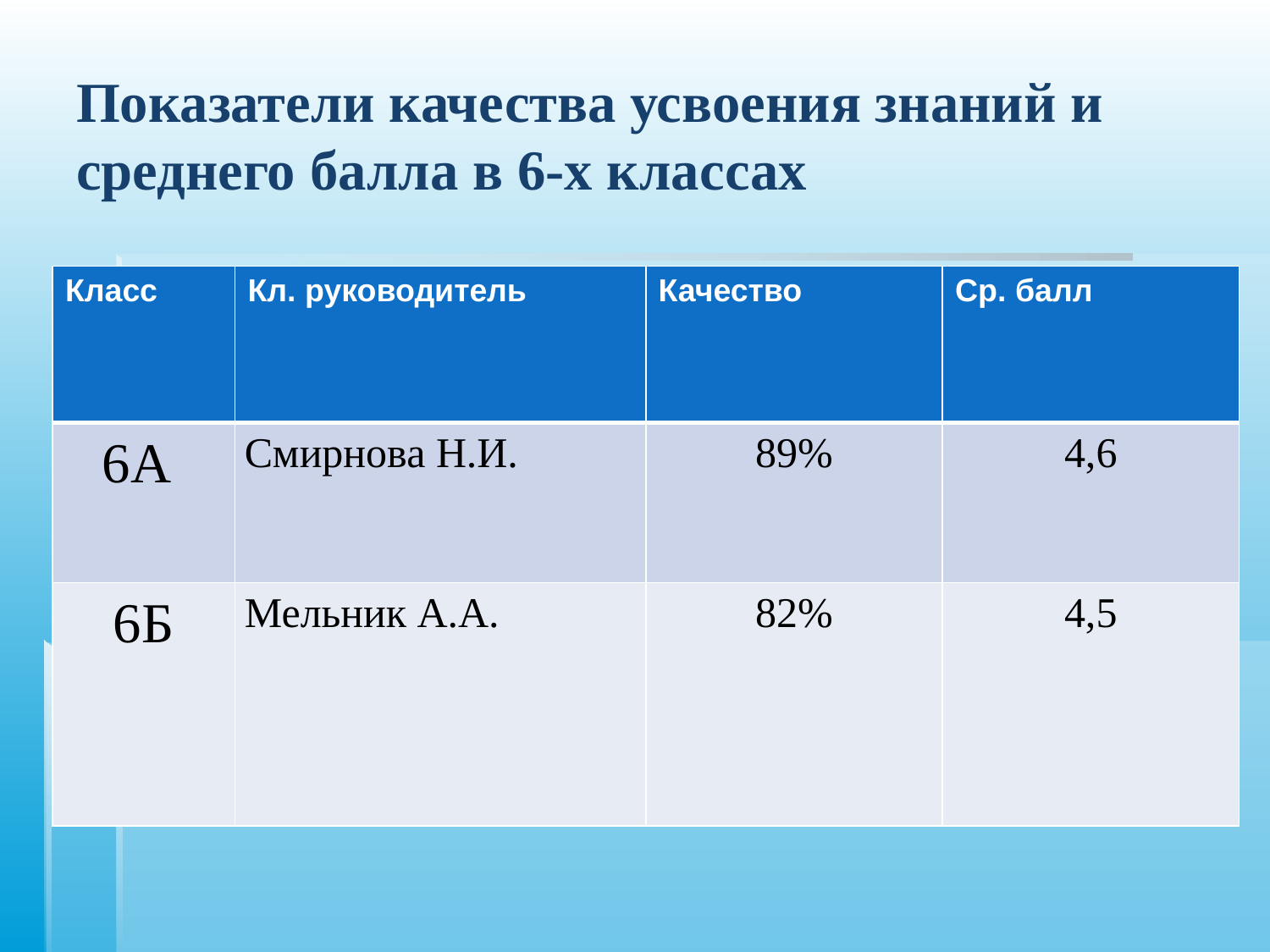

# Показатели качества усвоения знаний и среднего балла в 6-х классах
| Класс | Кл. руководитель | Качество | Ср. балл |
| --- | --- | --- | --- |
| 6А | Смирнова Н.И. | 89% | 4,6 |
| 6Б | Мельник А.А. | 82% | 4,5 |